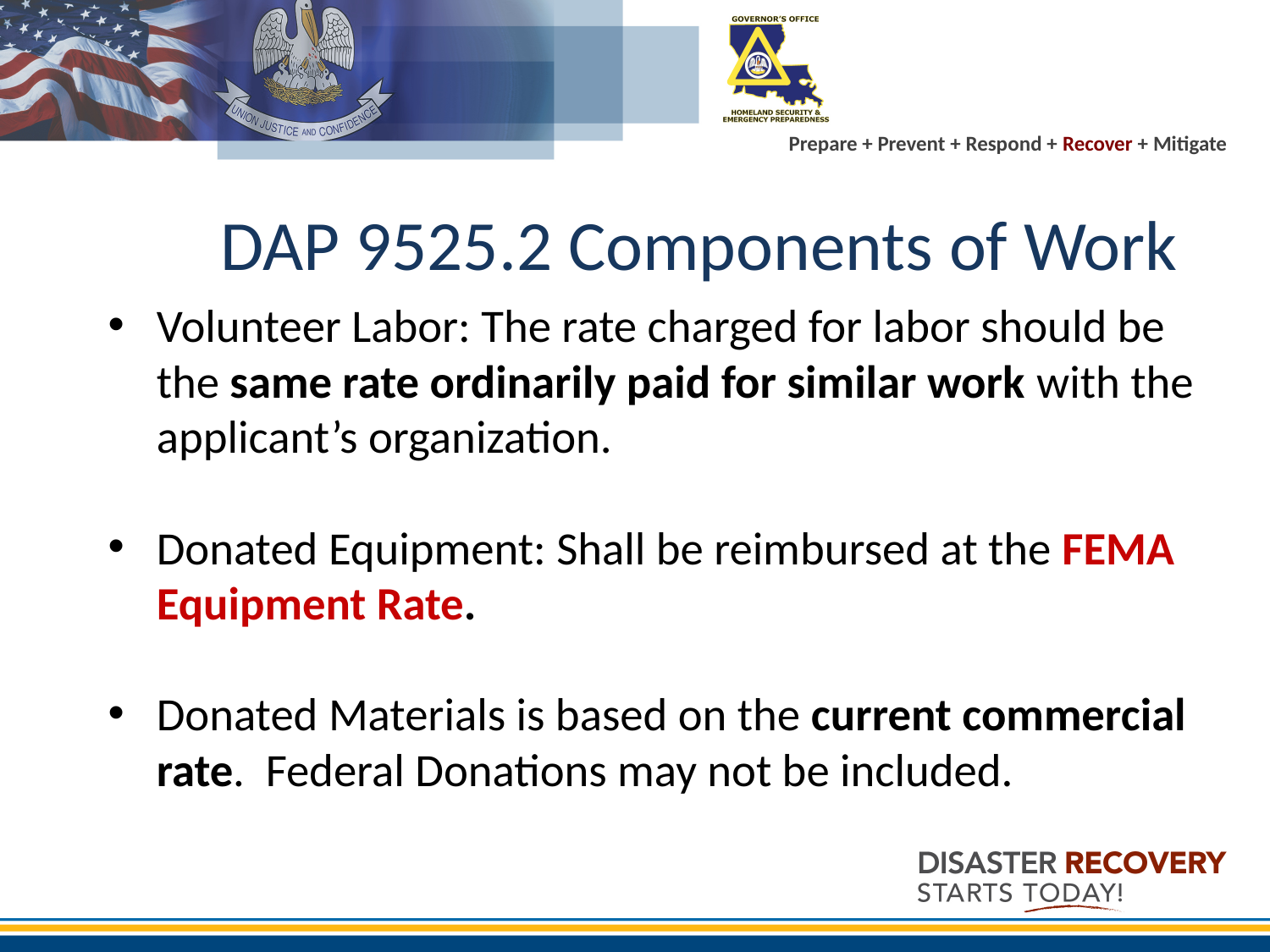

# DAP 9525.2 Components of Work
Volunteer Labor: The rate charged for labor should be the same rate ordinarily paid for similar work with the applicant’s organization.

Donated Equipment: Shall be reimbursed at the FEMA Equipment Rate.

Donated Materials is based on the current commercial rate.  Federal Donations may not be included.